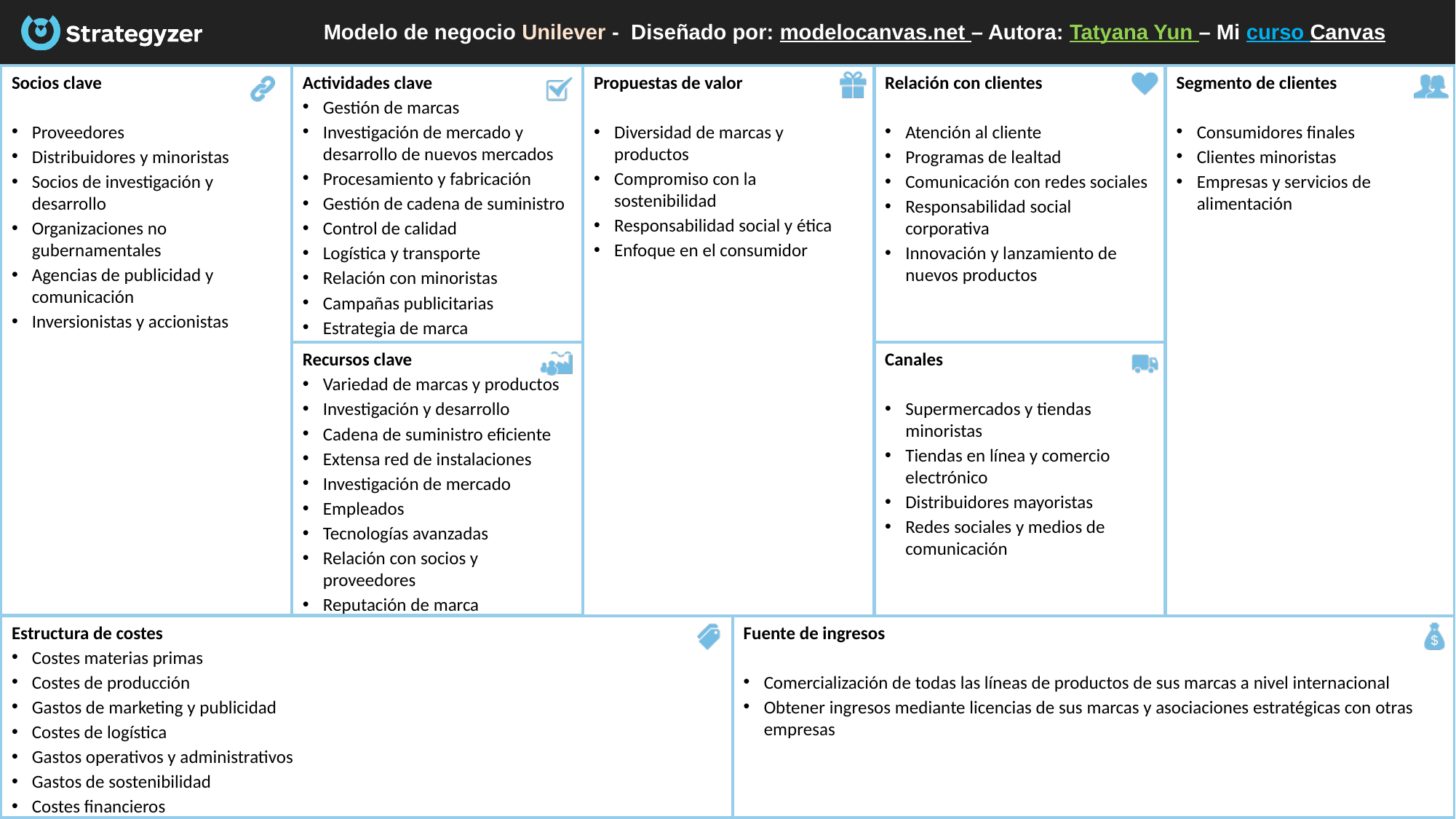

# Modelo de negocio Unilever -  Diseñado por: modelocanvas.net – Autora: Tatyana Yun – Mi curso Canvas
Socios clave

Proveedores
Distribuidores y minoristas
Socios de investigación y desarrollo
Organizaciones no gubernamentales
Agencias de publicidad y comunicación
Inversionistas y accionistas

Actividades clave
Gestión de marcas
Investigación de mercado y desarrollo de nuevos mercados
Procesamiento y fabricación
Gestión de cadena de suministro
Control de calidad
Logística y transporte
Relación con minoristas
Campañas publicitarias
Estrategia de marca
Segmento de clientes

Consumidores finales
Clientes minoristas
Empresas y servicios de alimentación
Relación con clientes

Atención al cliente
Programas de lealtad
Comunicación con redes sociales
Responsabilidad social corporativa
Innovación y lanzamiento de nuevos productos

Propuestas de valor

Diversidad de marcas y productos
Compromiso con la sostenibilidad
Responsabilidad social y ética
Enfoque en el consumidor

Canales

Supermercados y tiendas minoristas
Tiendas en línea y comercio electrónico
Distribuidores mayoristas
Redes sociales y medios de comunicación
Recursos clave
Variedad de marcas y productos
Investigación y desarrollo
Cadena de suministro eficiente
Extensa red de instalaciones
Investigación de mercado
Empleados
Tecnologías avanzadas
Relación con socios y proveedores
Reputación de marca

Estructura de costes
Costes materias primas
Costes de producción
Gastos de marketing y publicidad
Costes de logística
Gastos operativos y administrativos
Gastos de sostenibilidad
Costes financieros
Fuente de ingresos

Comercialización de todas las líneas de productos de sus marcas a nivel internacional
Obtener ingresos mediante licencias de sus marcas y asociaciones estratégicas con otras empresas